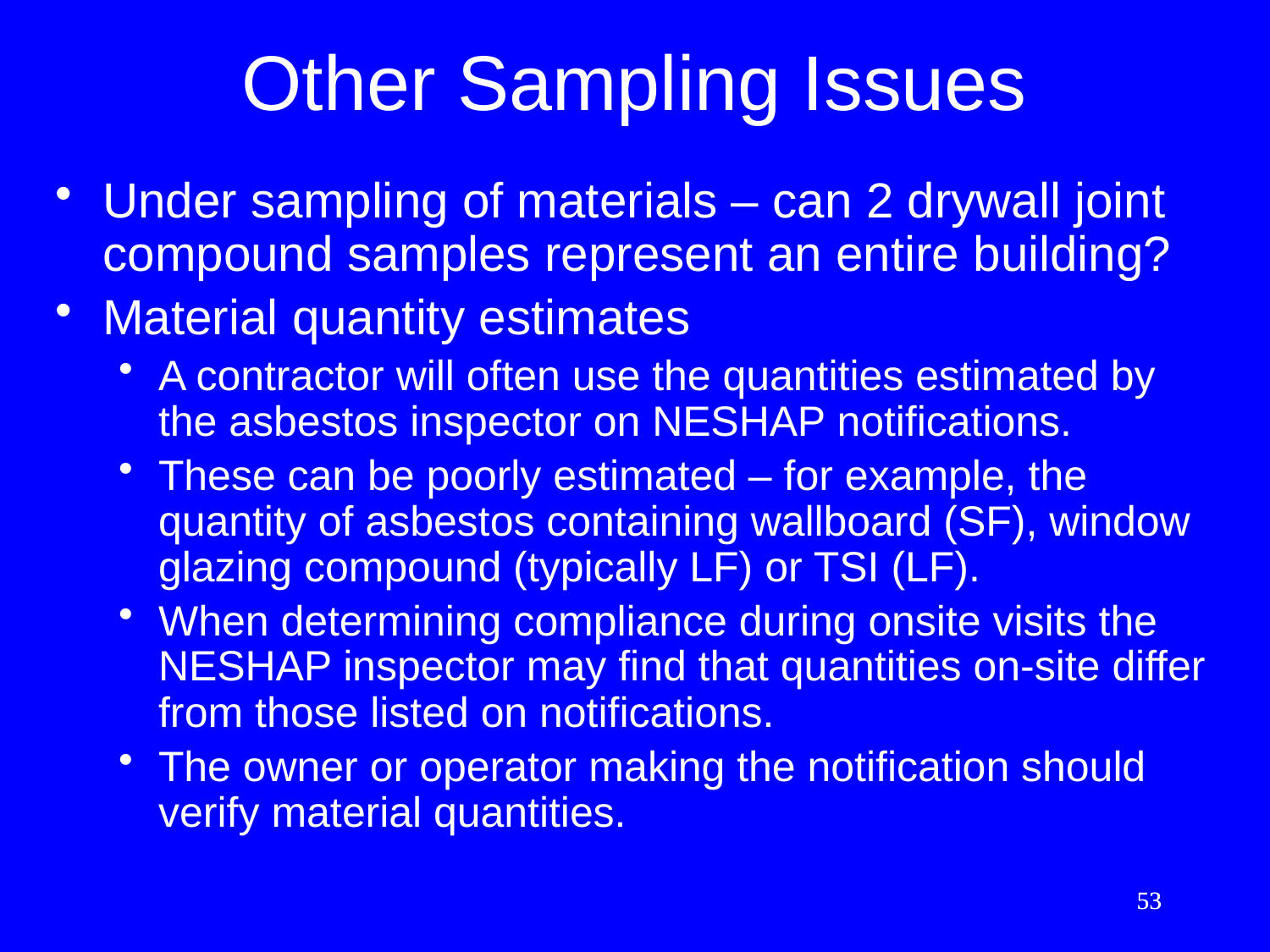

# Other Sampling Issues
Under sampling of materials – can 2 drywall joint compound samples represent an entire building?
Material quantity estimates
A contractor will often use the quantities estimated by the asbestos inspector on NESHAP notifications.
These can be poorly estimated – for example, the quantity of asbestos containing wallboard (SF), window glazing compound (typically LF) or TSI (LF).
When determining compliance during onsite visits the NESHAP inspector may find that quantities on-site differ from those listed on notifications.
The owner or operator making the notification should verify material quantities.
53
53